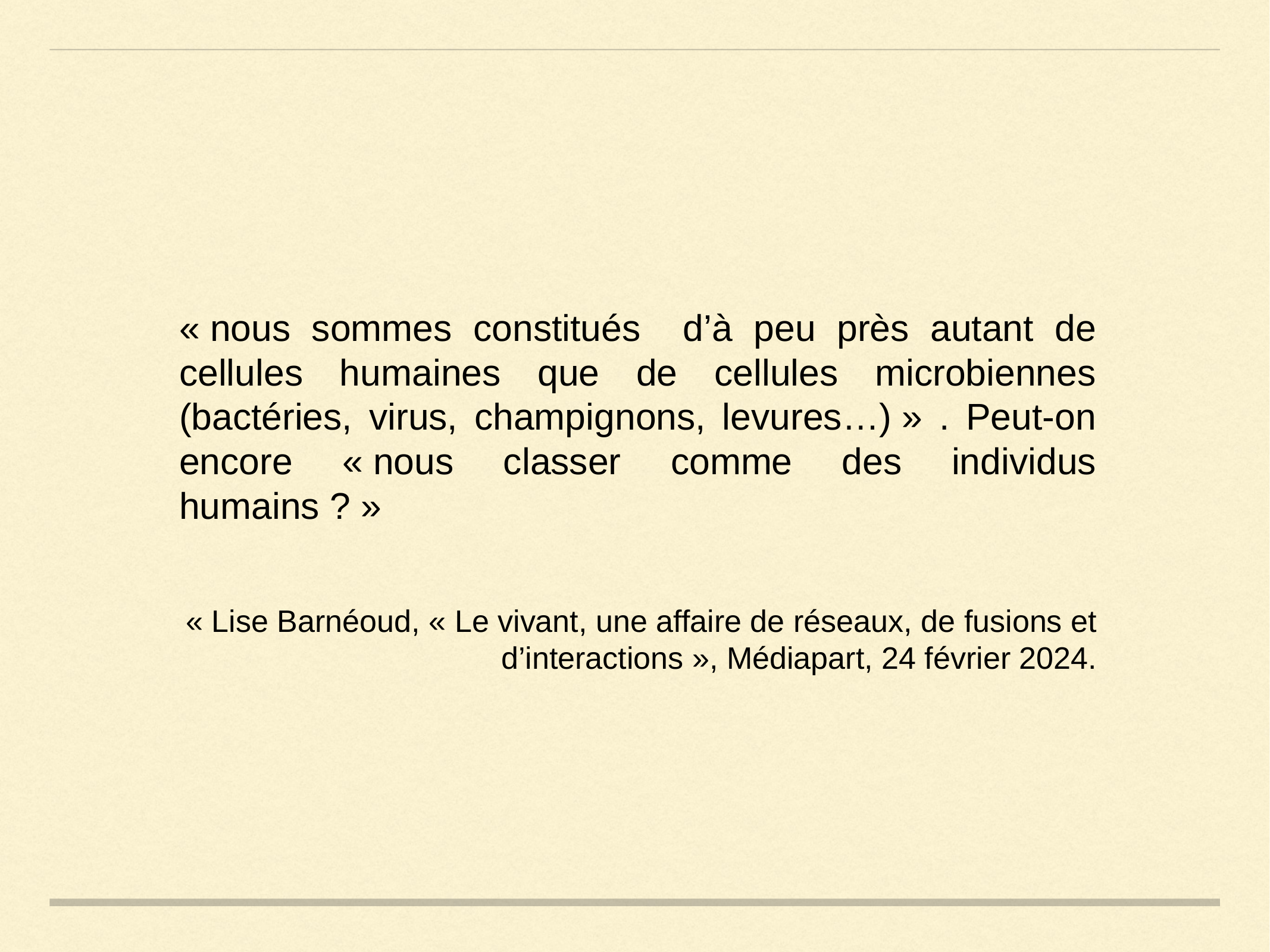

« nous sommes constitués  d’à peu près autant de cellules humaines que de cellules microbiennes (bactéries, virus, champignons, levures…) » . Peut-on encore « nous classer comme des individus humains ? »

« Lise Barnéoud, « Le vivant, une affaire de réseaux, de fusions et d’interactions », Médiapart, 24 février 2024.